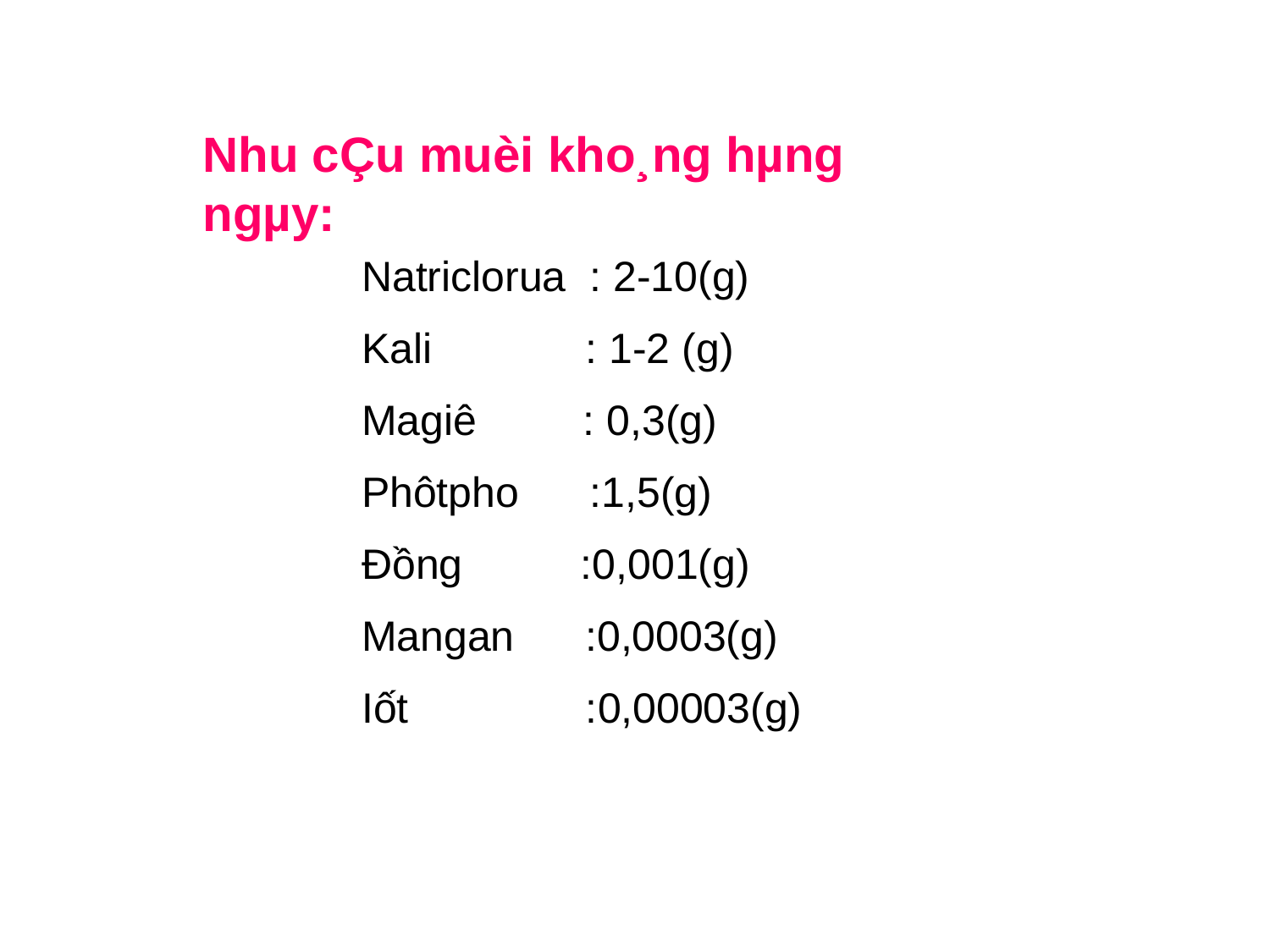

Nhu cÇu muèi kho¸ng hµng ngµy:
Natriclorua  : 2-10(g)
Kali             : 1-2 (g)
Magiê         : 0,3(g)
Phôtpho      :1,5(g)
Đồng          :0,001(g)
Mangan      :0,0003(g)
Iốt               :0,00003(g)